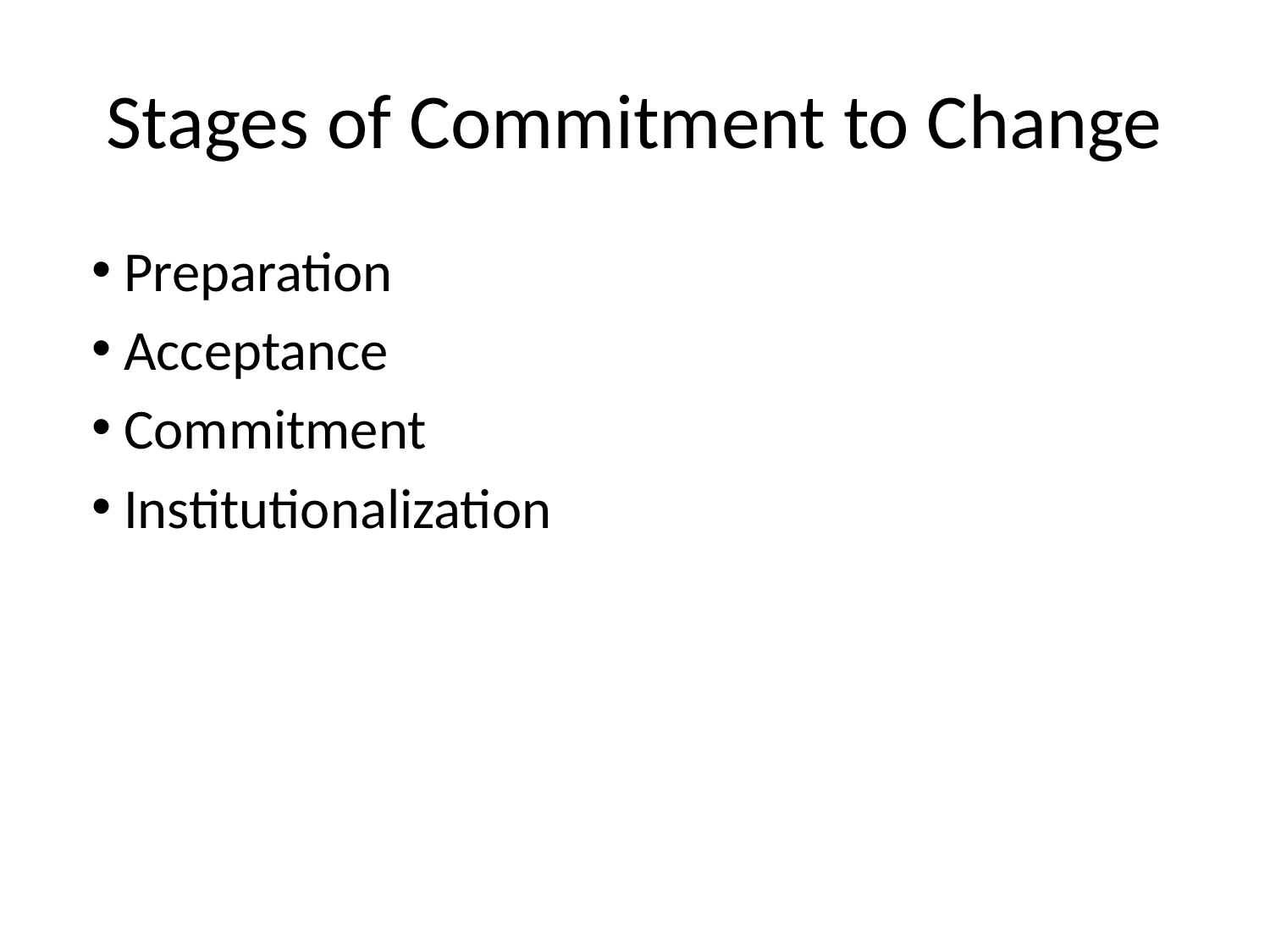

# Stages of Commitment to Change
Preparation
Acceptance
Commitment
Institutionalization